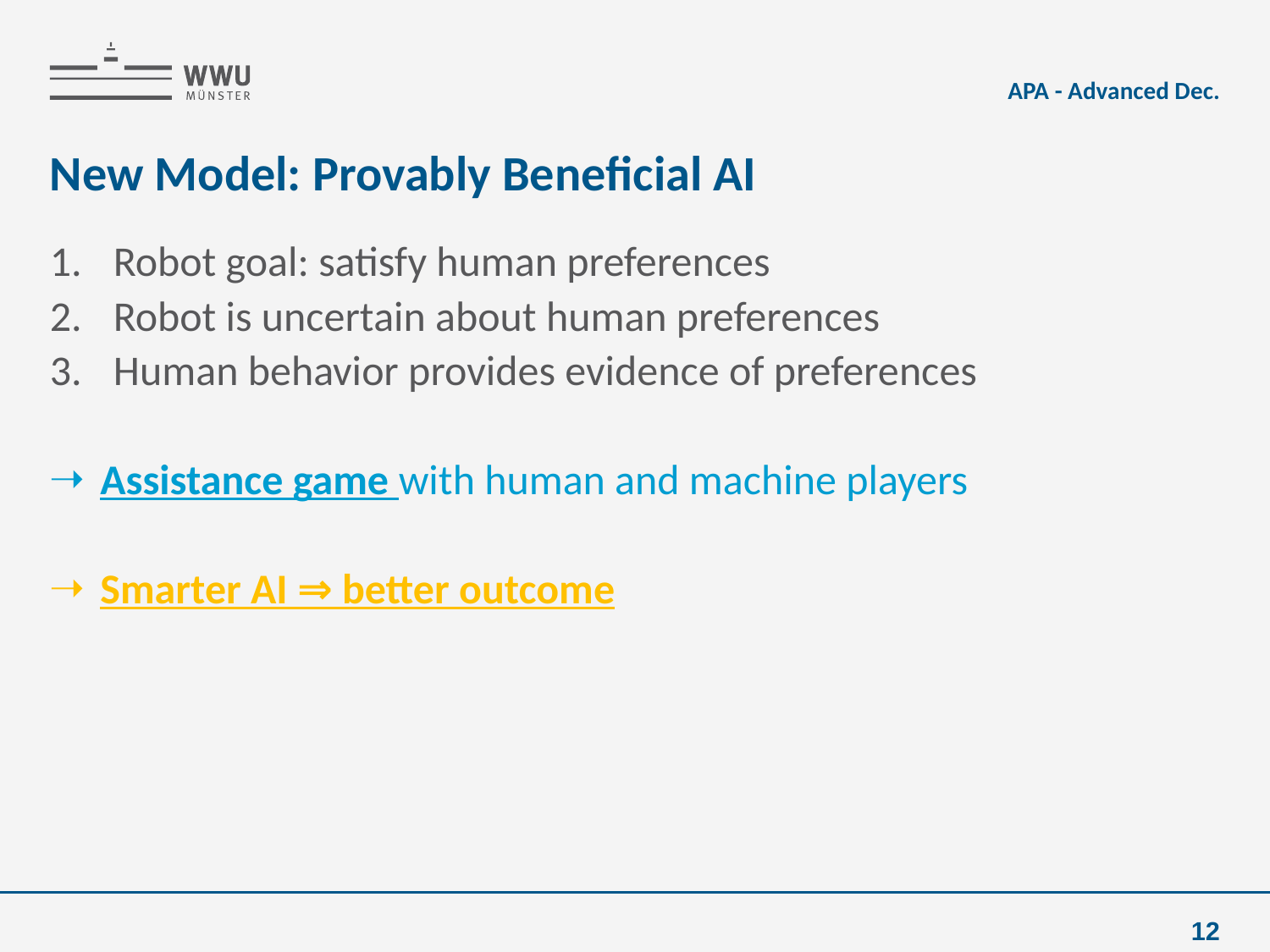

APA - Advanced Dec.
# New Model: Provably Beneficial AI
Robot goal: satisfy human preferences
Robot is uncertain about human preferences
Human behavior provides evidence of preferences

Assistance game with human and machine players

Smarter AI ⇒ better outcome

12